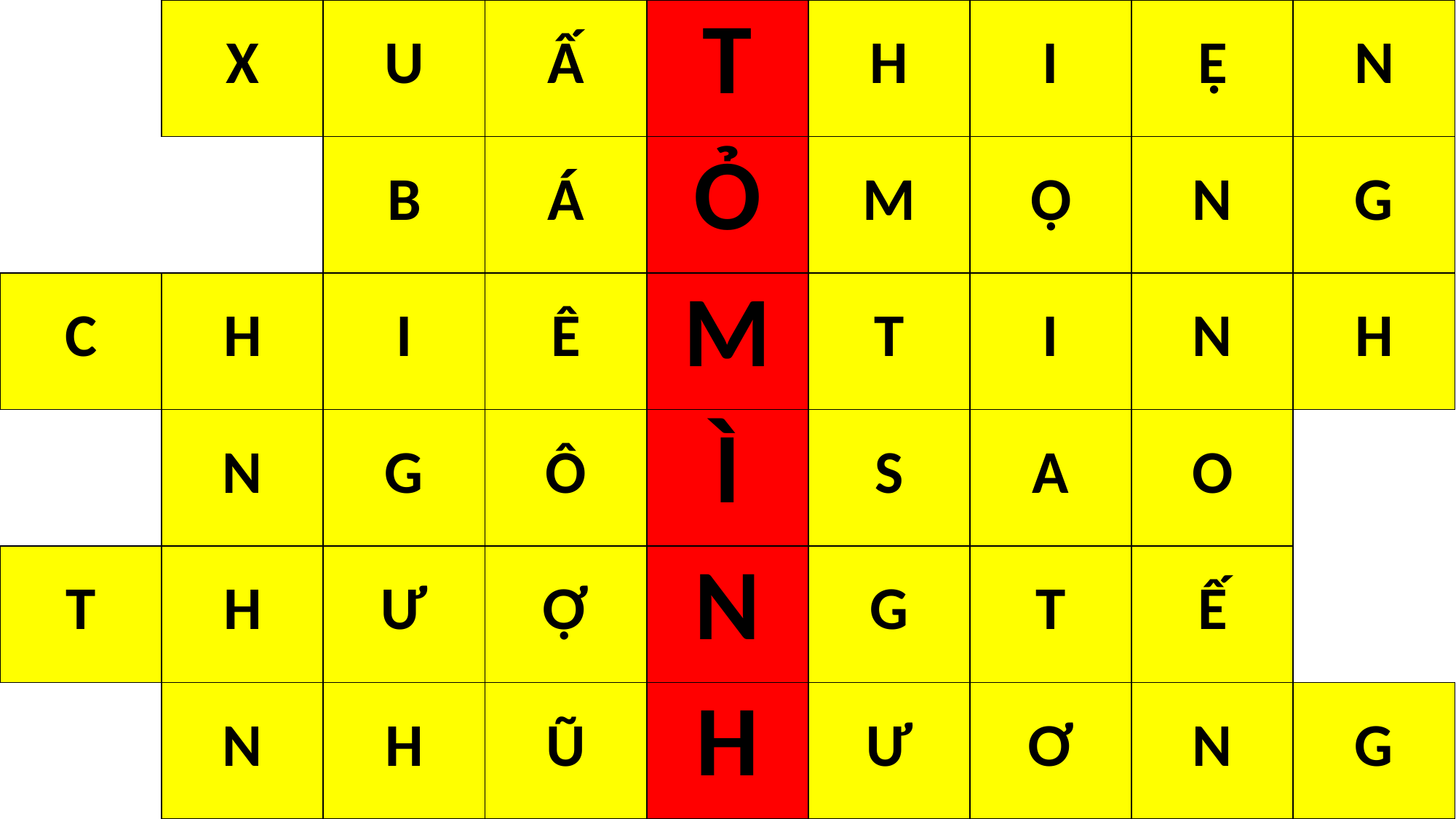

|  | X | U | Ấ | T | H | I | Ệ | N |
| --- | --- | --- | --- | --- | --- | --- | --- | --- |
|  |  | B | Á | Ỏ | M | Ộ | N | G |
| C | H | I | Ê | M | T | I | N | H |
|  | N | G | Ô | Ì | S | A | O |  |
| T | H | Ư | Ợ | N | G | T | Ế |  |
|  | N | H | Ũ | H | Ư | Ơ | N | G |